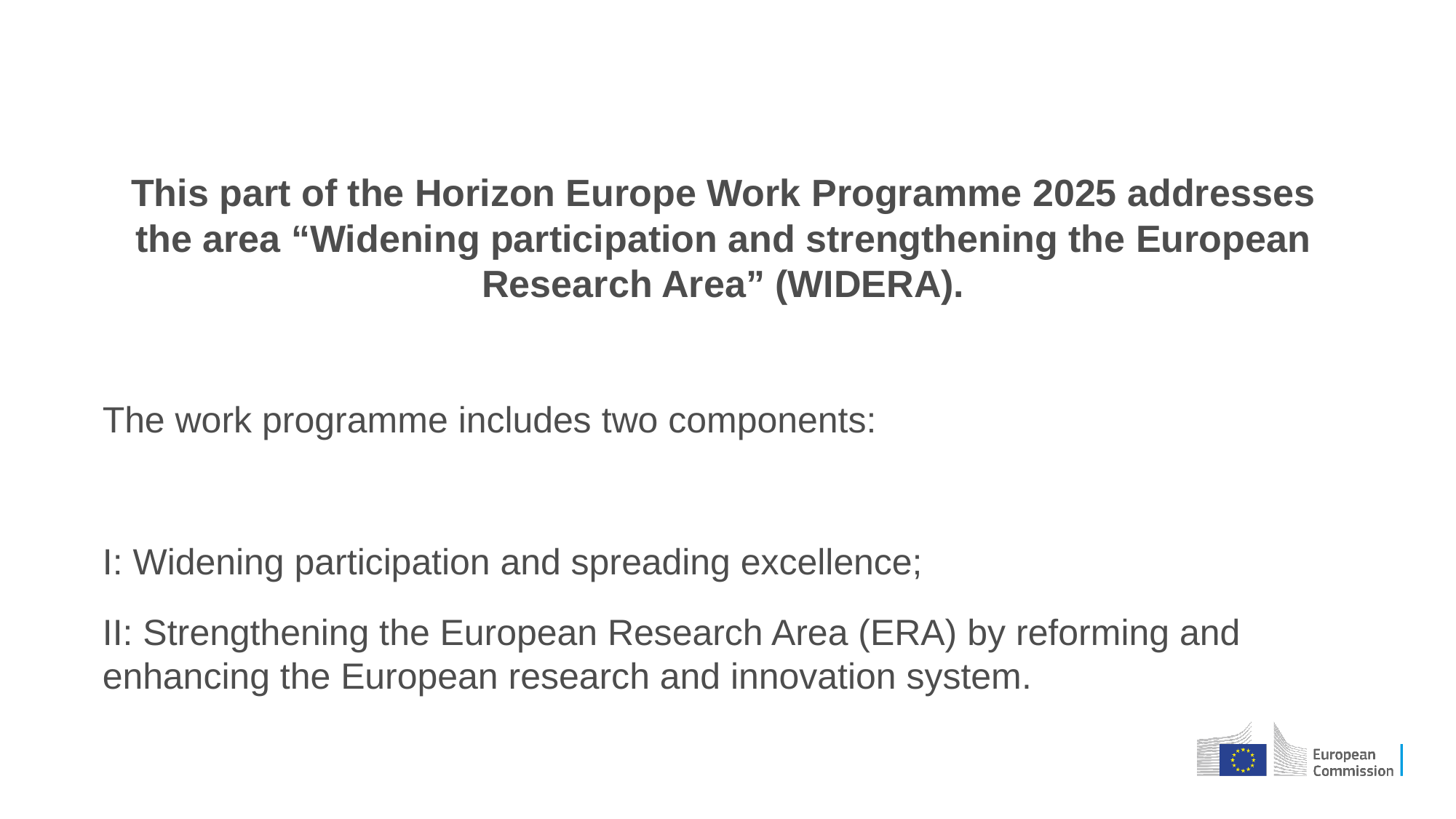

#
This part of the Horizon Europe Work Programme 2025 addresses the area “Widening participation and strengthening the European Research Area” (WIDERA).

The work programme includes two components:

I: Widening participation and spreading excellence;
II: Strengthening the European Research Area (ERA) by reforming and enhancing the European research and innovation system.